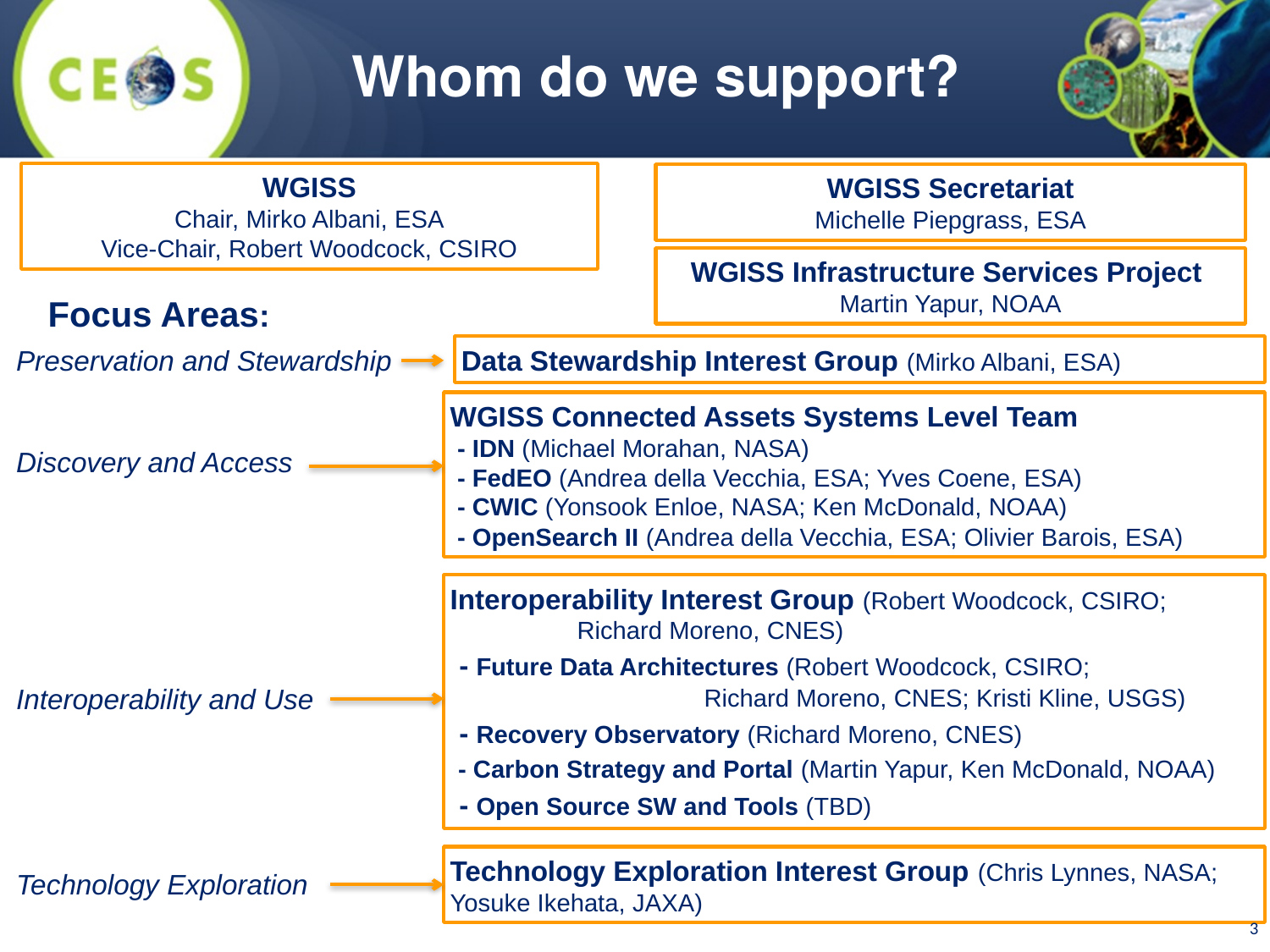

Whom do we support?
WGISS
Chair, Mirko Albani, ESA
Vice-Chair, Robert Woodcock, CSIRO
WGISS Secretariat
Michelle Piepgrass, ESA
WGISS Infrastructure Services Project
Martin Yapur, NOAA
Focus Areas:
Data Stewardship Interest Group (Mirko Albani, ESA)
Preservation and Stewardship

Discovery and Access

Interoperability and Use

Technology Exploration
WGISS Connected Assets Systems Level Team
 - IDN (Michael Morahan, NASA)
 - FedEO (Andrea della Vecchia, ESA; Yves Coene, ESA)
 - CWIC (Yonsook Enloe, NASA; Ken McDonald, NOAA)
 - OpenSearch II (Andrea della Vecchia, ESA; Olivier Barois, ESA)
Interoperability Interest Group (Robert Woodcock, CSIRO; 		Richard Moreno, CNES)
 - Future Data Architectures (Robert Woodcock, CSIRO; 			Richard Moreno, CNES; Kristi Kline, USGS)
 - Recovery Observatory (Richard Moreno, CNES)
 - Carbon Strategy and Portal (Martin Yapur, Ken McDonald, NOAA)
 - Open Source SW and Tools (TBD)
Technology Exploration Interest Group (Chris Lynnes, NASA;   Yosuke Ikehata, JAXA)
3